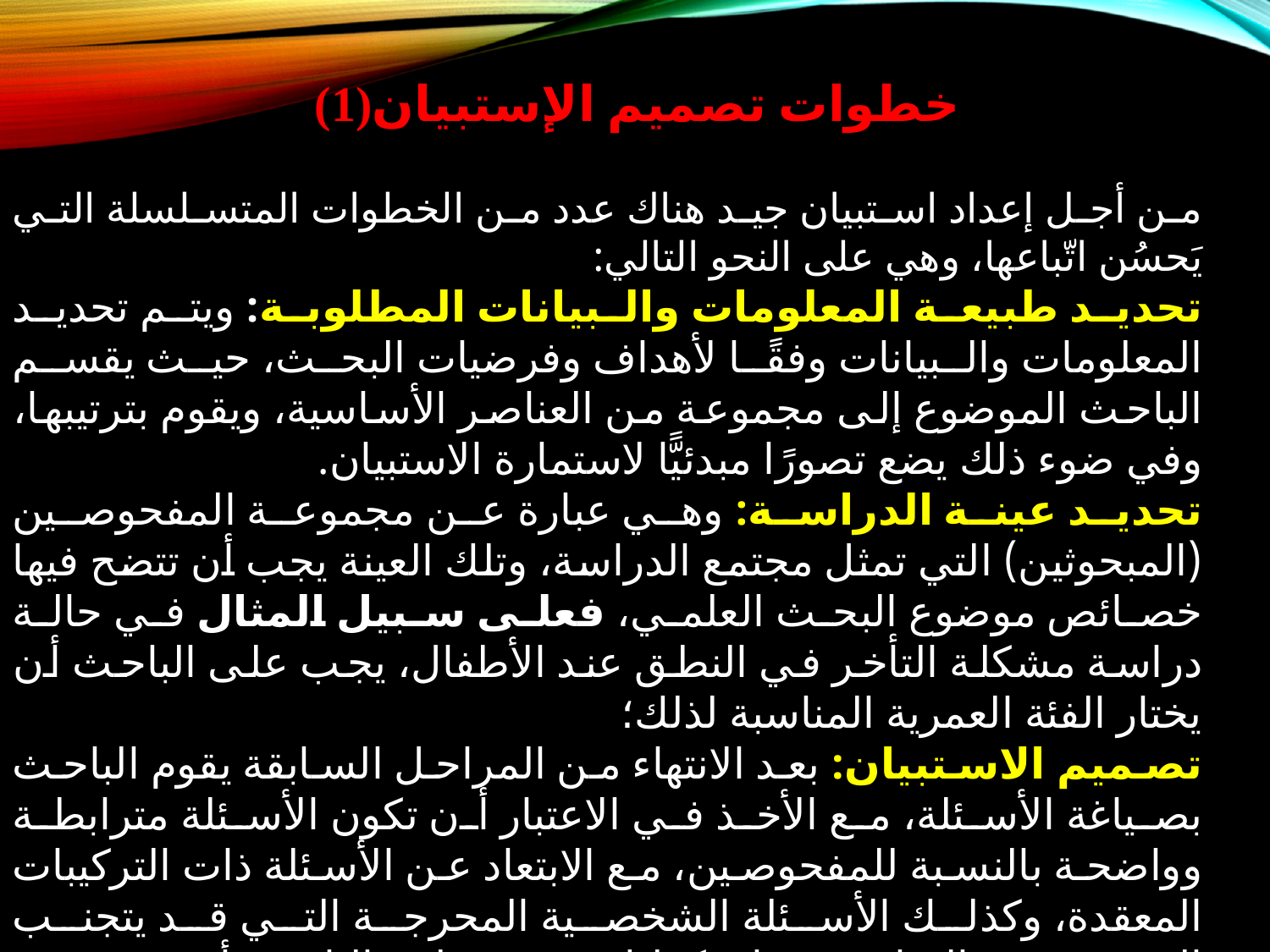

خطوات تصميم الإستبيان(1)
من أجل إعداد استبيان جيد هناك عدد من الخطوات المتسلسلة التي يَحسُن اتّباعها، وهي على النحو التالي:
تحديد طبيعة المعلومات والبيانات المطلوبة: ويتم تحديد المعلومات والبيانات وفقًا لأهداف وفرضيات البحث، حيث يقسم الباحث الموضوع إلى مجموعة من العناصر الأساسية، ويقوم بترتيبها، وفي ضوء ذلك يضع تصورًا مبدئيًّا لاستمارة الاستبيان.
تحديد عينة الدراسة: وهي عبارة عن مجموعة المفحوصين (المبحوثين) التي تمثل مجتمع الدراسة، وتلك العينة يجب أن تتضح فيها خصائص موضوع البحث العلمي، فعلى سبيل المثال في حالة دراسة مشكلة التأخر في النطق عند الأطفال، يجب على الباحث أن يختار الفئة العمرية المناسبة لذلك؛
تصميم الاستبيان: بعد الانتهاء من المراحل السابقة يقوم الباحث بصياغة الأسئلة، مع الأخذ في الاعتبار أن تكون الأسئلة مترابطة وواضحة بالنسبة للمفحوصين، مع الابتعاد عن الأسئلة ذات التركيبات المعقدة، وكذلك الأسئلة الشخصية المحرجة التي قد يتجنب المفحوصون الإجابة عنها، وكذلك ينبغي على الباحث أن يستخدم الأسئلة الاختيارية التي تبين مدى مصداقية الإجابة.